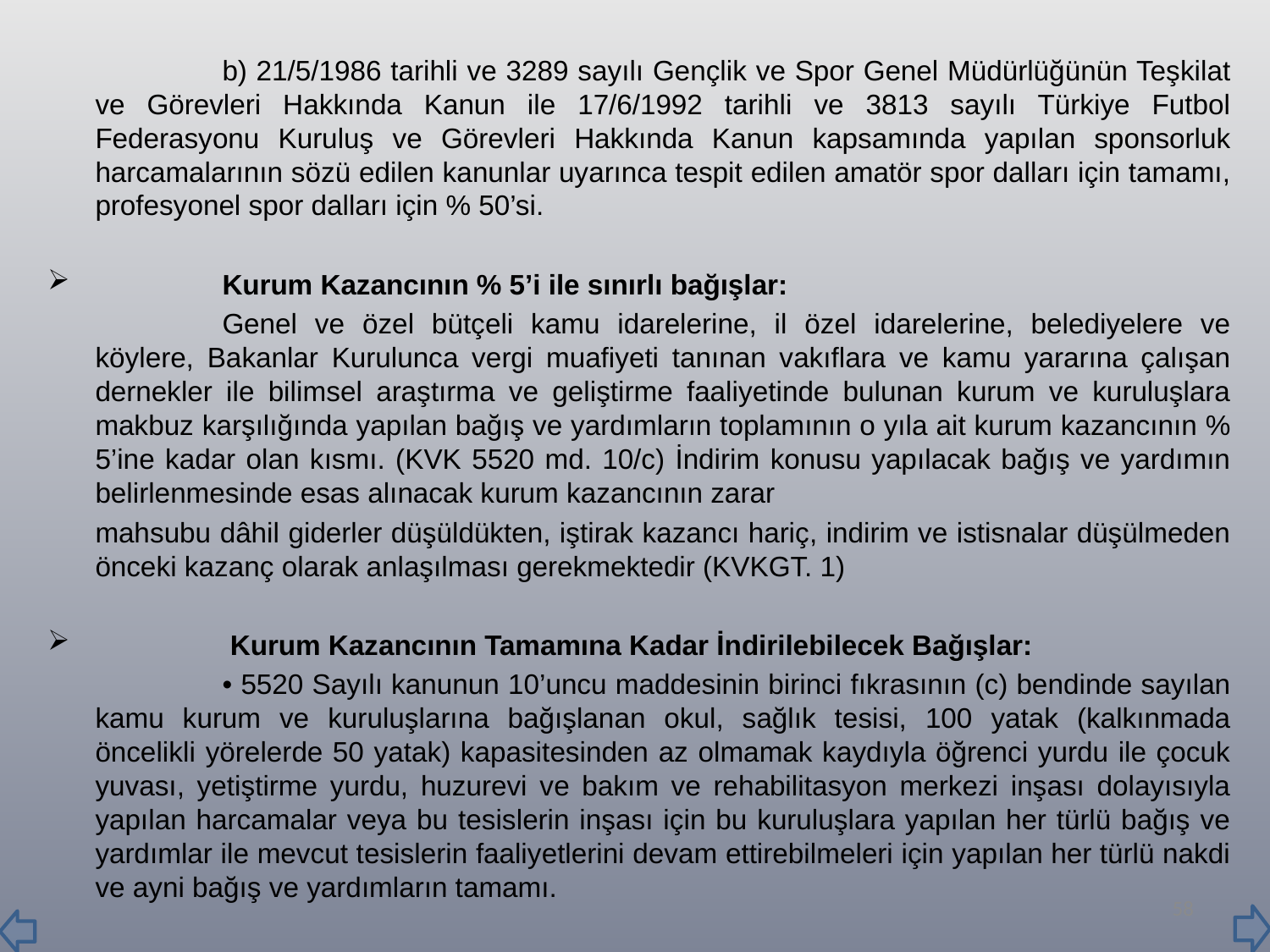

b) 21/5/1986 tarihli ve 3289 sayılı Gençlik ve Spor Genel Müdürlüğünün Teşkilat ve Görevleri Hakkında Kanun ile 17/6/1992 tarihli ve 3813 sayılı Türkiye Futbol Federasyonu Kuruluş ve Görevleri Hakkında Kanun kapsamında yapılan sponsorluk harcamalarının sözü edilen kanunlar uyarınca tespit edilen amatör spor dalları için tamamı, profesyonel spor dalları için % 50’si.

	Kurum Kazancının % 5’i ile sınırlı bağışlar:
		Genel ve özel bütçeli kamu idarelerine, il özel idarelerine, belediyelere ve köylere, Bakanlar Kurulunca vergi muafiyeti tanınan vakıflara ve kamu yararına çalışan dernekler ile bilimsel araştırma ve geliştirme faaliyetinde bulunan kurum ve kuruluşlara makbuz karşılığında yapılan bağış ve yardımların toplamının o yıla ait kurum kazancının % 5’ine kadar olan kısmı. (KVK 5520 md. 10/c) İndirim konusu yapılacak bağış ve yardımın belirlenmesinde esas alınacak kurum kazancının zarar
	mahsubu dâhil giderler düşüldükten, iştirak kazancı hariç, indirim ve istisnalar düşülmeden önceki kazanç olarak anlaşılması gerekmektedir (KVKGT. 1)

	 Kurum Kazancının Tamamına Kadar İndirilebilecek Bağışlar:
 		• 5520 Sayılı kanunun 10’uncu maddesinin birinci fıkrasının (c) bendinde sayılan kamu kurum ve kuruluşlarına bağışlanan okul, sağlık tesisi, 100 yatak (kalkınmada öncelikli yörelerde 50 yatak) kapasitesinden az olmamak kaydıyla öğrenci yurdu ile çocuk yuvası, yetiştirme yurdu, huzurevi ve bakım ve rehabilitasyon merkezi inşası dolayısıyla yapılan harcamalar veya bu tesislerin inşası için bu kuruluşlara yapılan her türlü bağış ve yardımlar ile mevcut tesislerin faaliyetlerini devam ettirebilmeleri için yapılan her türlü nakdi ve ayni bağış ve yardımların tamamı.
58